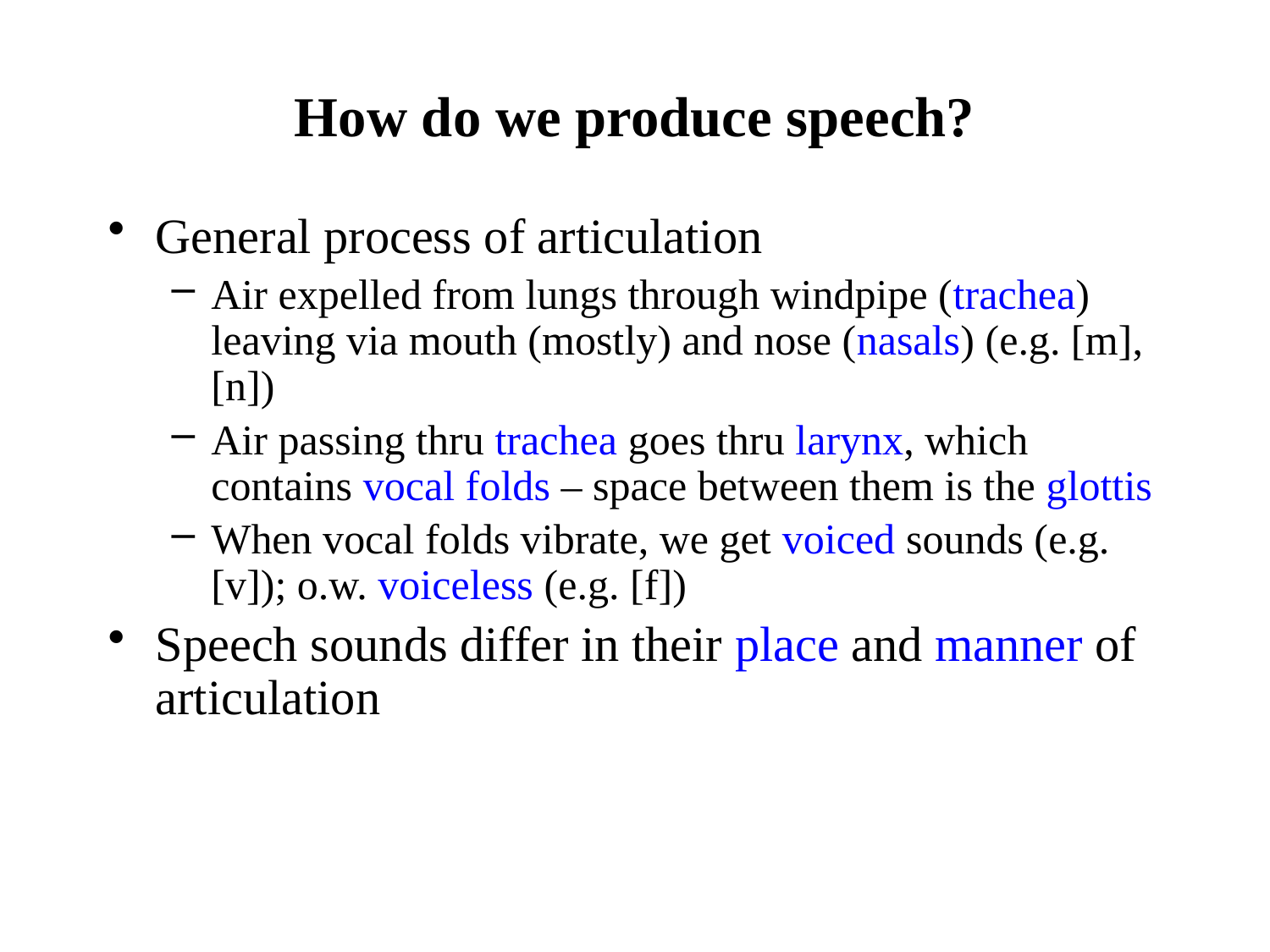

# How do we produce speech?

General process of articulation
Air expelled from lungs through windpipe (trachea) leaving via mouth (mostly) and nose (nasals) (e.g. [m], [n])
Air passing thru trachea goes thru larynx, which contains vocal folds – space between them is the glottis
When vocal folds vibrate, we get voiced sounds (e.g. [v]); o.w. voiceless (e.g. [f])
Speech sounds differ in their place and manner of articulation